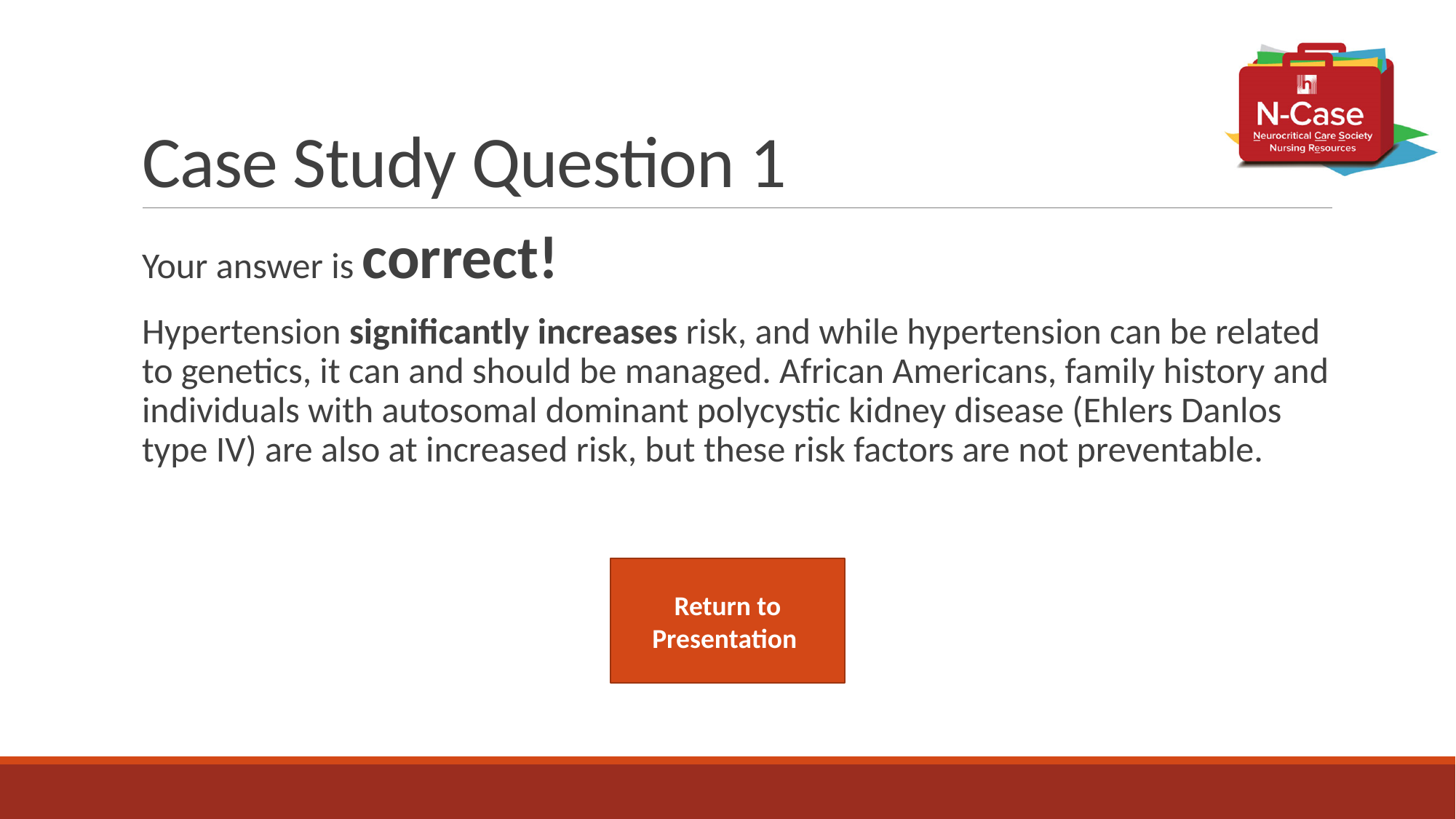

# Case Study Question 1
Your answer is correct!
Hypertension significantly increases risk, and while hypertension can be related to genetics, it can and should be managed. African Americans, family history and individuals with autosomal dominant polycystic kidney disease (Ehlers Danlos type IV) are also at increased risk, but these risk factors are not preventable.

Return to Presentation